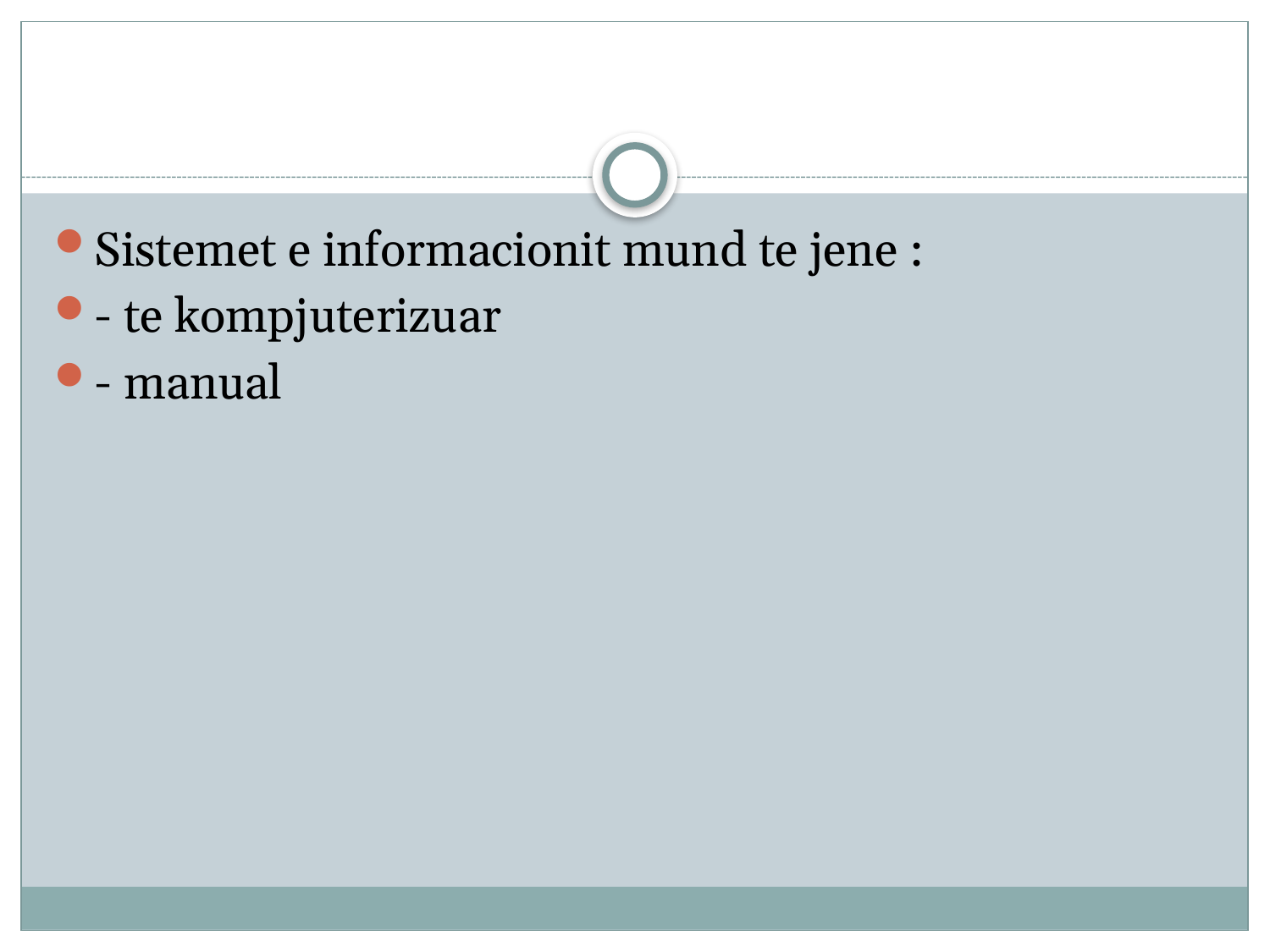

#
Sistemet e informacionit mund te jene :
- te kompjuterizuar
- manual